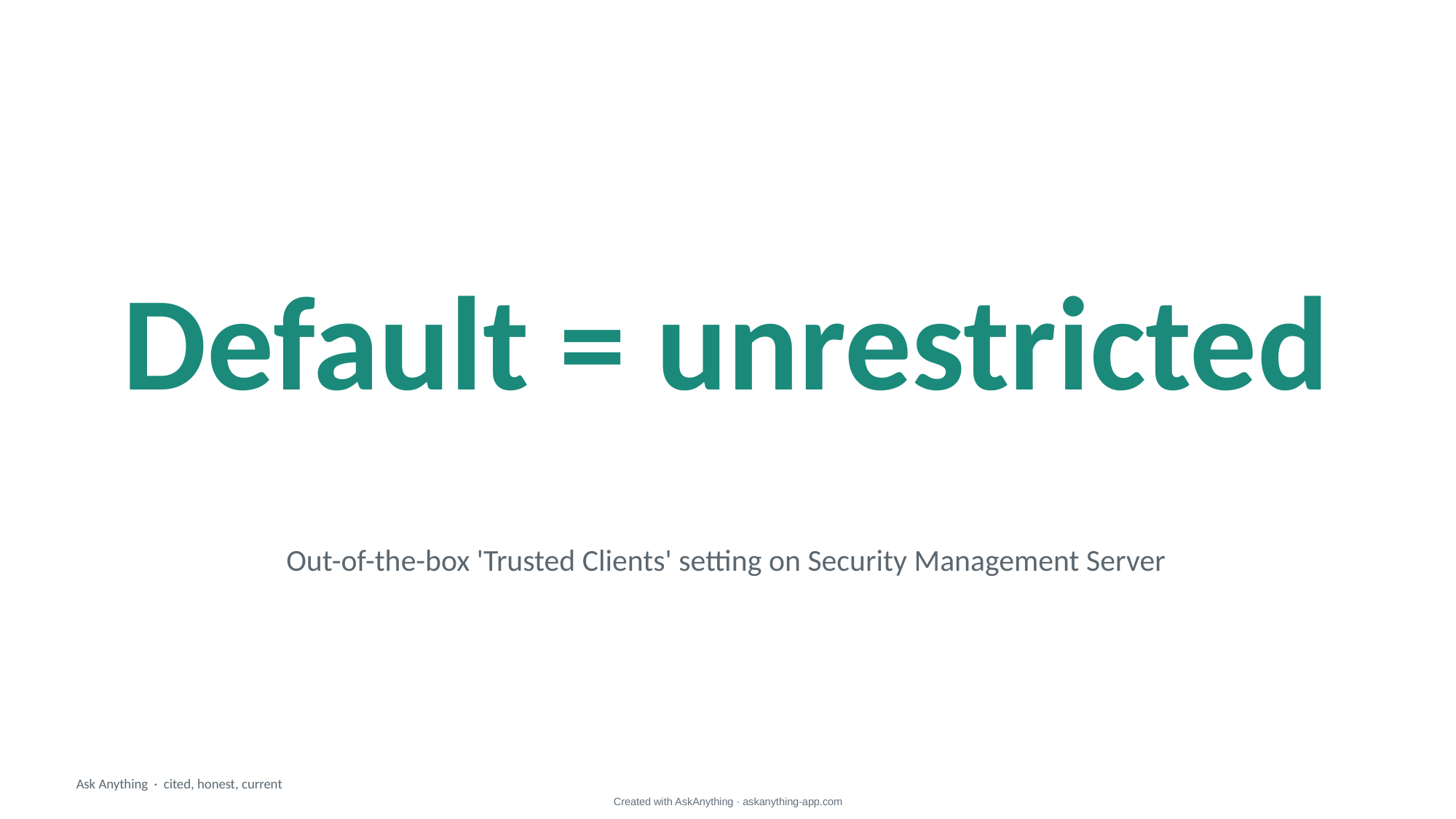

Default = unrestricted
Out-of-the-box 'Trusted Clients' setting on Security Management Server
Ask Anything  ·  cited, honest, current
Created with AskAnything · askanything-app.com